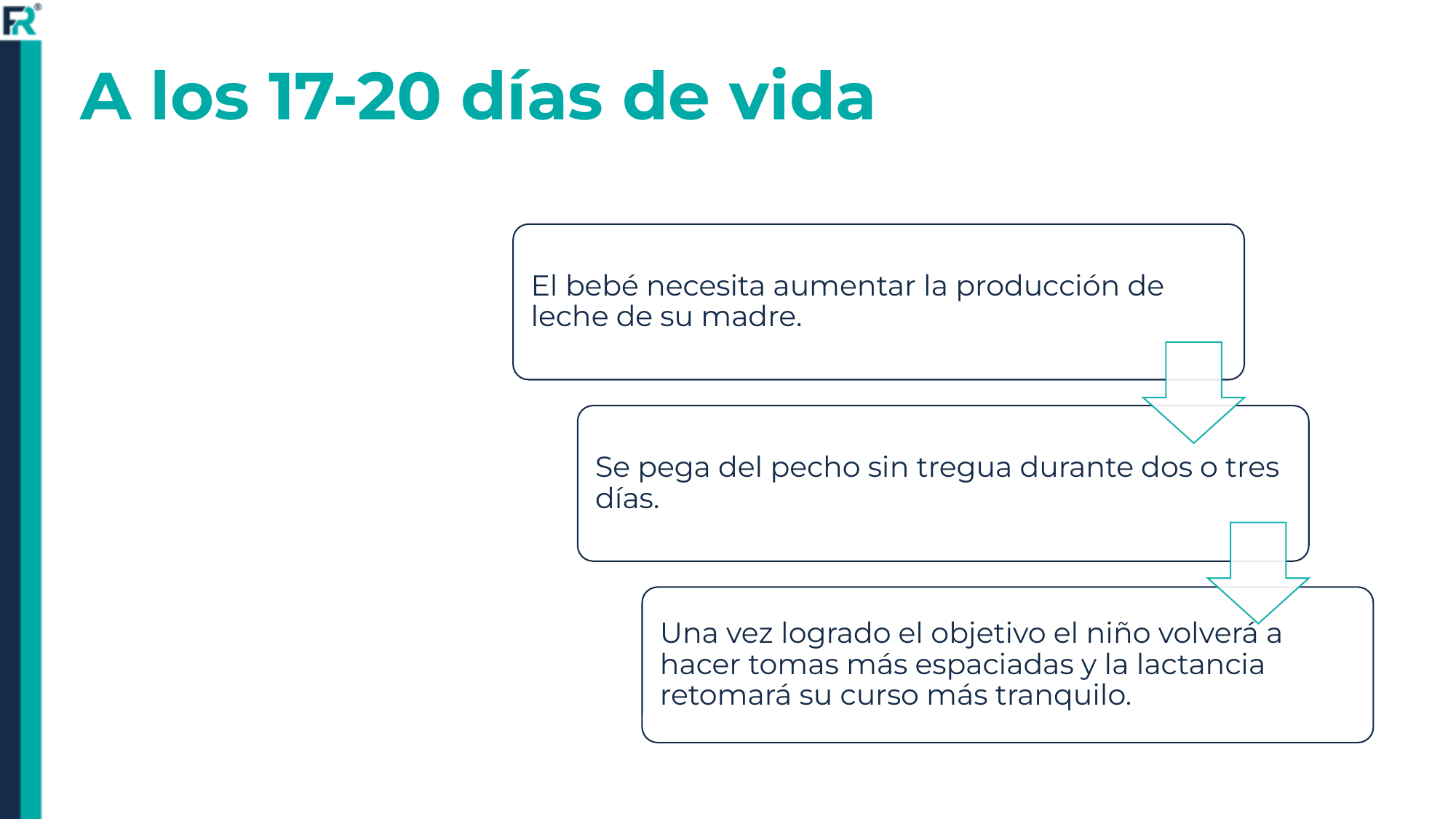

# A los 17-20 días de vida
El bebé necesita aumentar la producción de leche de su madre.
Se pega del pecho sin tregua durante dos o tres días.
Una vez logrado el objetivo el niño volverá a hacer tomas más espaciadas y la lactancia retomará su curso más tranquilo.